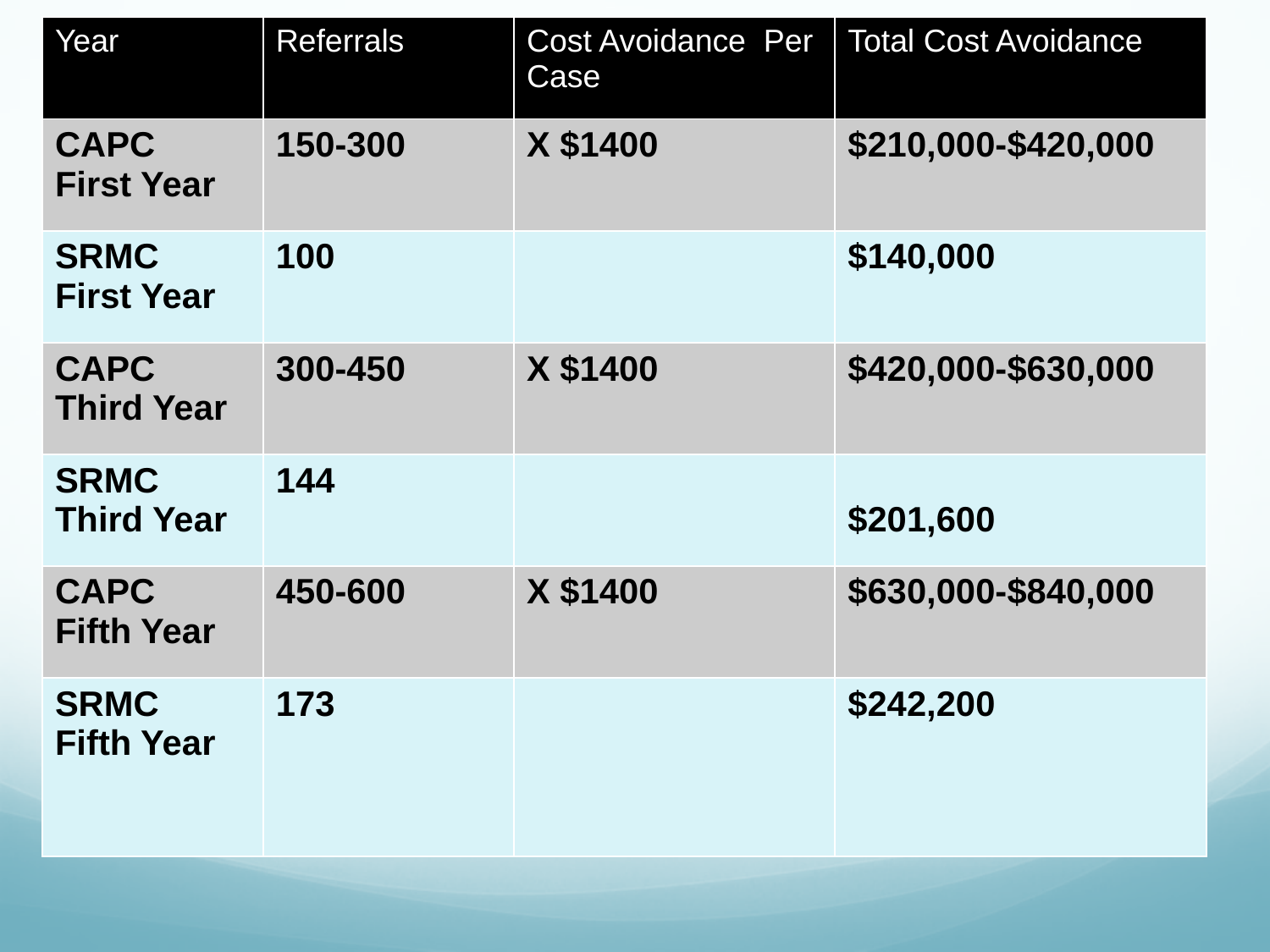

# PROJECTION OF FUTURE IMPACT
| Year | Referrals | Cost Avoidance Per Case | Total Cost Avoidance |
| --- | --- | --- | --- |
| CAPC First Year | 150-300 | X $1400 | $210,000-$420,000 |
| SRMC First Year | 100 |  | $140,000 |
| CAPC Third Year | 300-450 | X $1400 | $420,000-$630,000 |
| SRMC Third Year | 144 |  | $201,600 |
| CAPC Fifth Year | 450-600 | X $1400 | $630,000-$840,000 |
| SRMC Fifth Year | 173 |  | $242,200 |